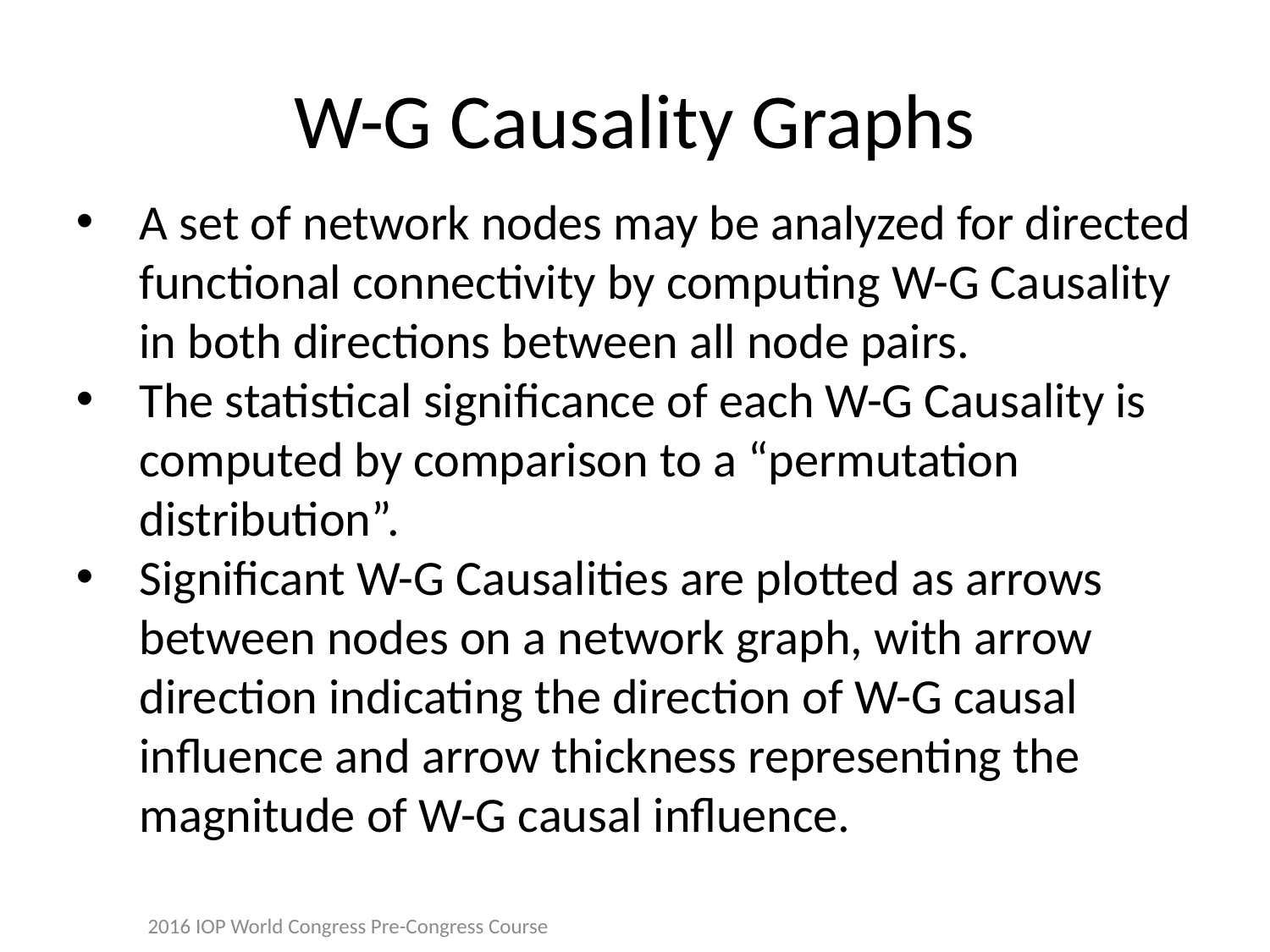

# W-G Causality Graphs
A set of network nodes may be analyzed for directed functional connectivity by computing W-G Causality in both directions between all node pairs.
The statistical significance of each W-G Causality is computed by comparison to a “permutation distribution”.
Significant W-G Causalities are plotted as arrows between nodes on a network graph, with arrow direction indicating the direction of W-G causal influence and arrow thickness representing the magnitude of W-G causal influence.
2016 IOP World Congress Pre-Congress Course